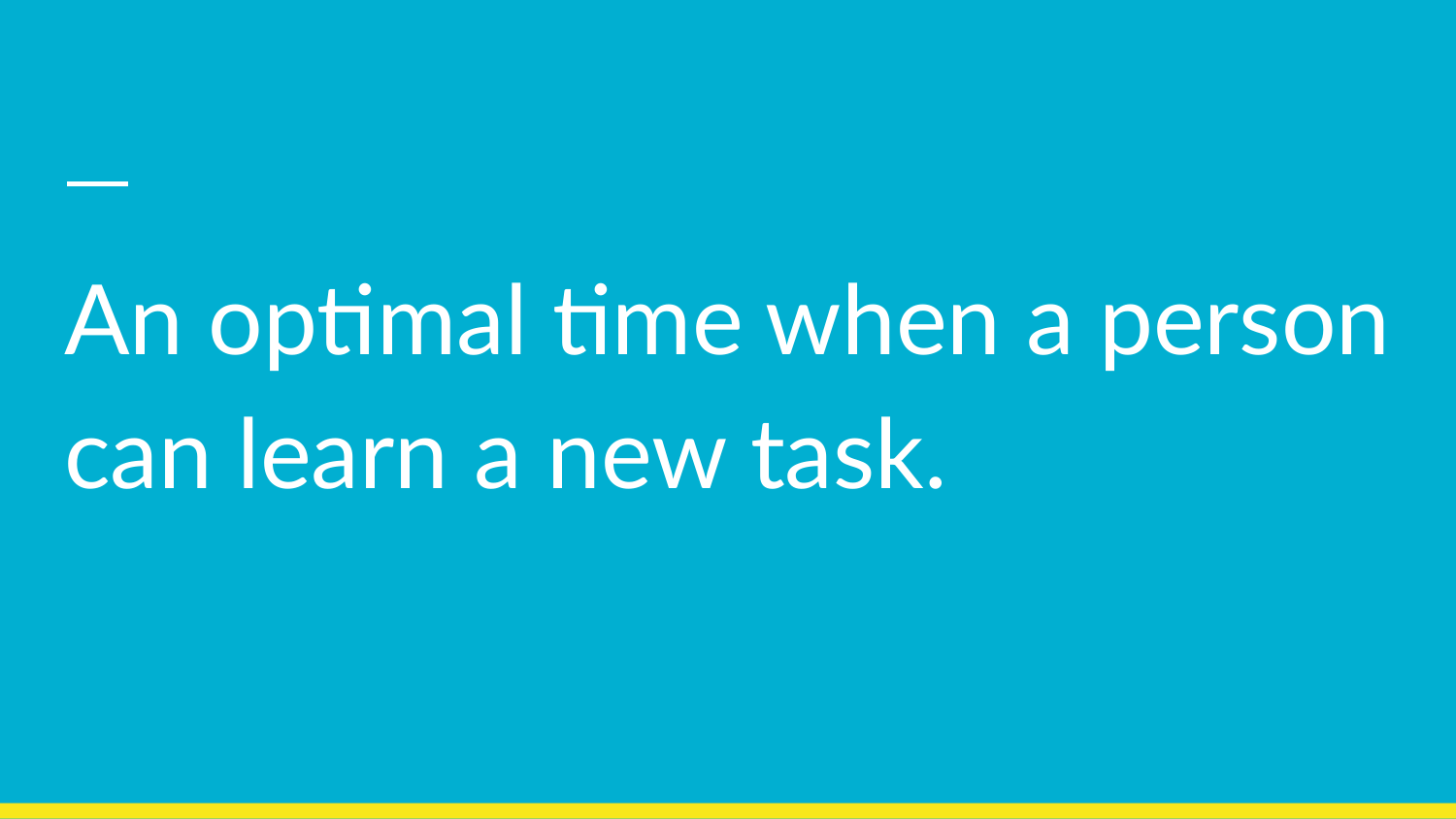

#
An optimal time when a person can learn a new task.